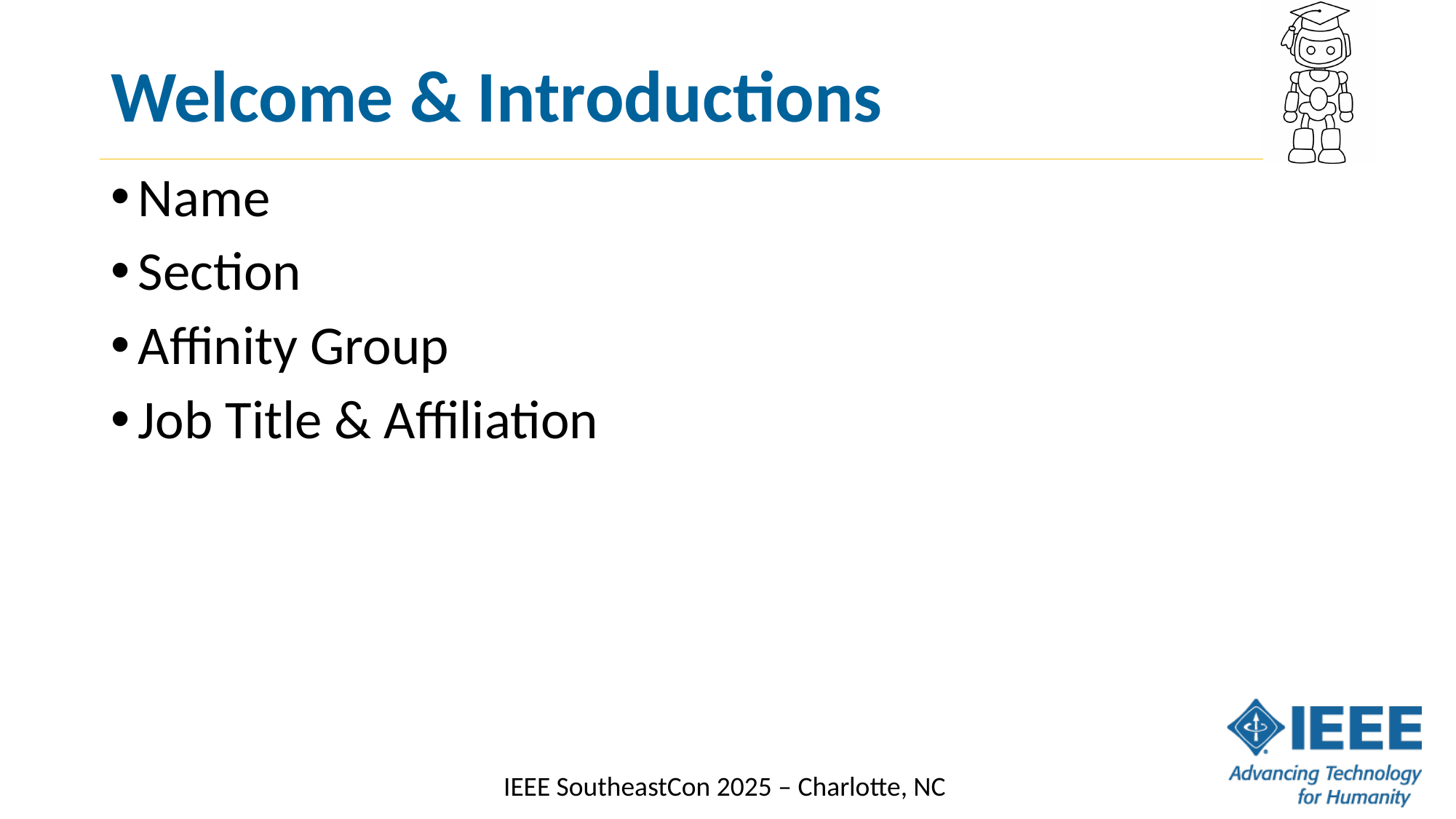

# Welcome & Introductions
Name
Section
Affinity Group
Job Title & Affiliation